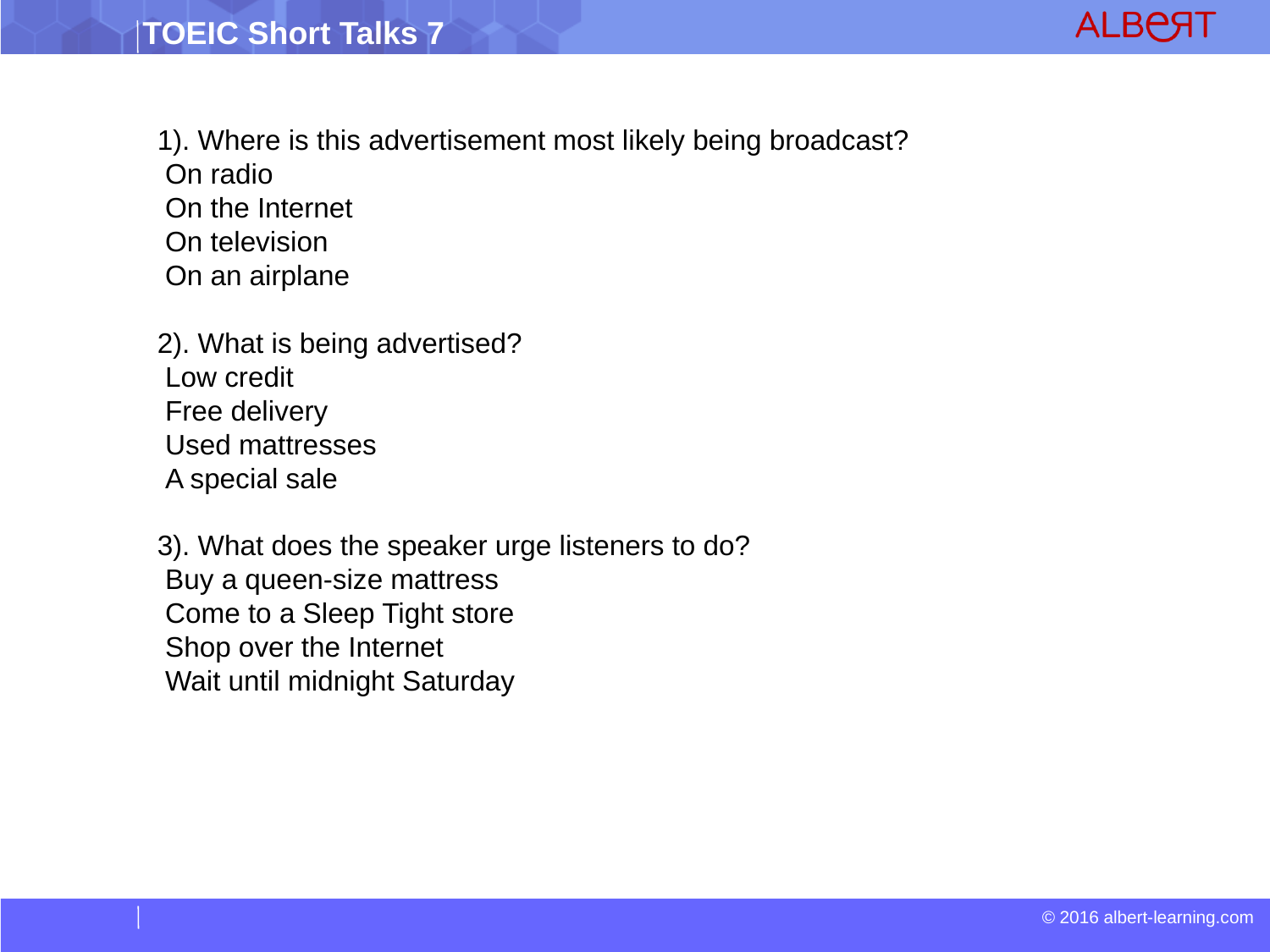

1). Where is this advertisement most likely being broadcast?
 On radio
 On the Internet
 On television
 On an airplane
2). What is being advertised?
 Low credit
 Free delivery
 Used mattresses
 A special sale
3). What does the speaker urge listeners to do?
 Buy a queen-size mattress
 Come to a Sleep Tight store
 Shop over the Internet
 Wait until midnight Saturday